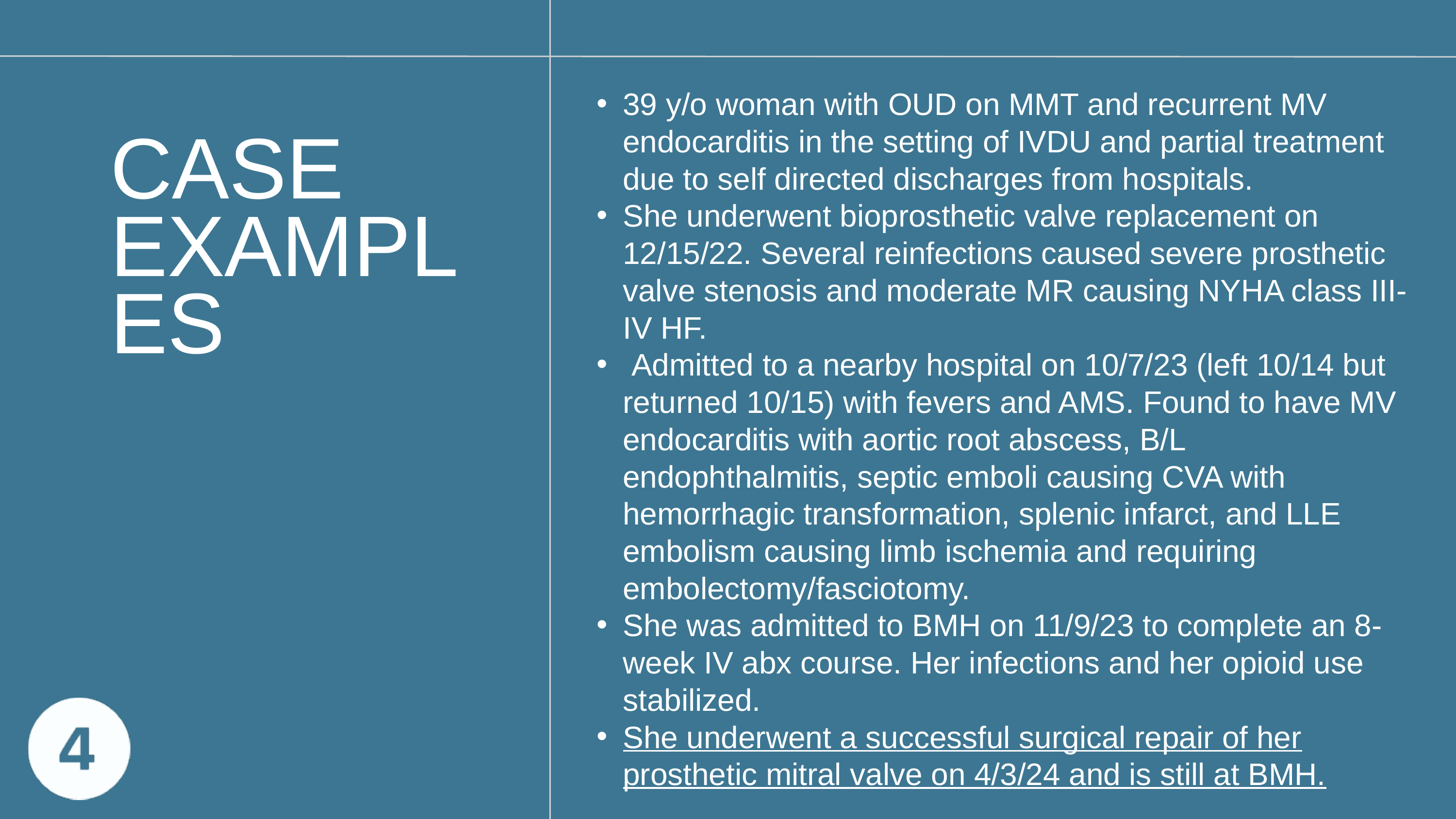

39 y/o woman with OUD on MMT and recurrent MV endocarditis in the setting of IVDU and partial treatment due to self directed discharges from hospitals.
She underwent bioprosthetic valve replacement on 12/15/22. Several reinfections caused severe prosthetic valve stenosis and moderate MR causing NYHA class III-IV HF.
 Admitted to a nearby hospital on 10/7/23 (left 10/14 but returned 10/15) with fevers and AMS. Found to have MV endocarditis with aortic root abscess, B/L endophthalmitis, septic emboli causing CVA with hemorrhagic transformation, splenic infarct, and LLE embolism causing limb ischemia and requiring embolectomy/fasciotomy.
She was admitted to BMH on 11/9/23 to complete an 8-week IV abx course. Her infections and her opioid use stabilized.
She underwent a successful surgical repair of her prosthetic mitral valve on 4/3/24 and is still at BMH.

CASE EXAMPLES